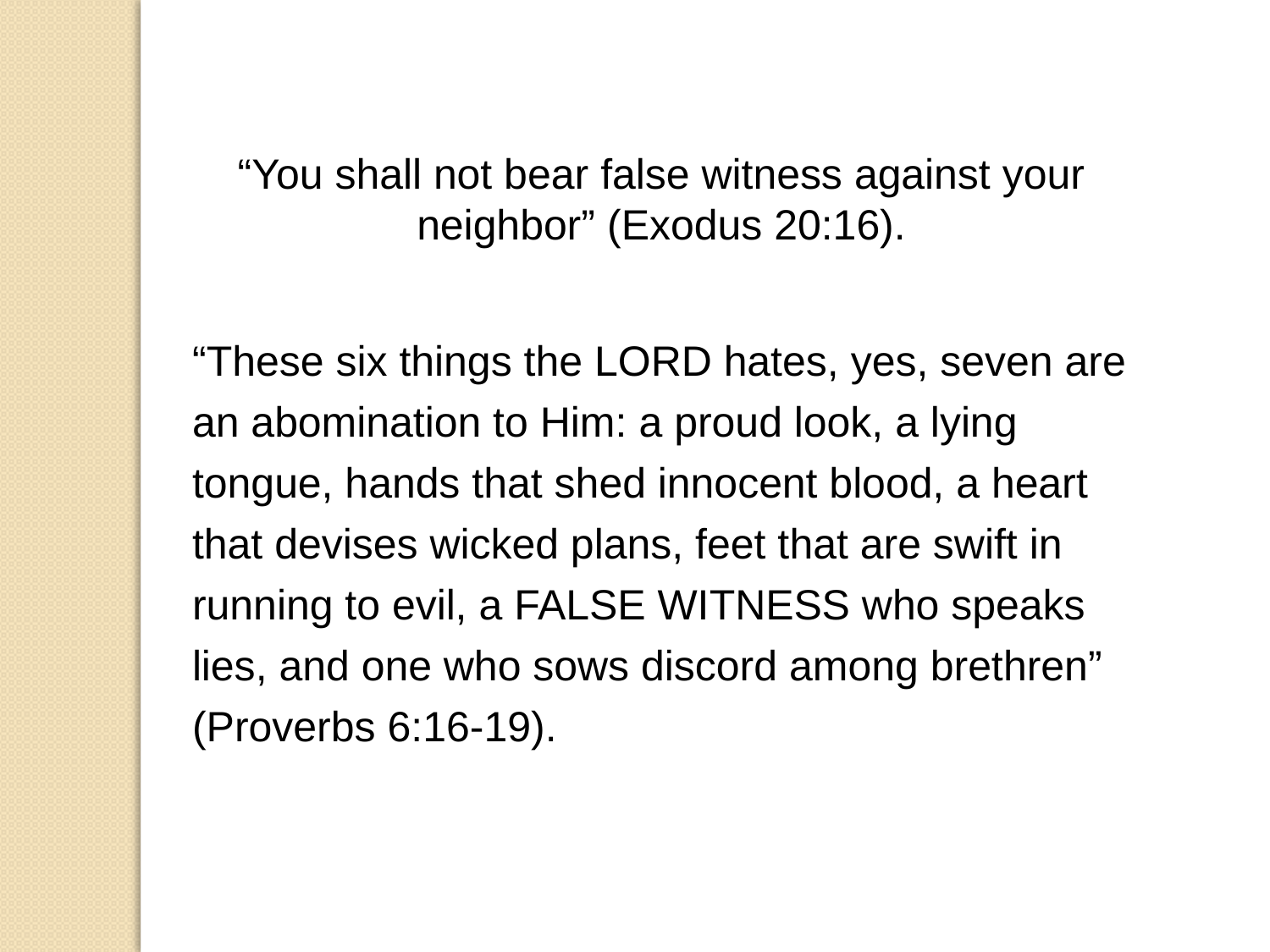

“You shall not bear false witness against your neighbor” (Exodus 20:16).
“These six things the LORD hates, yes, seven are an abomination to Him: a proud look, a lying tongue, hands that shed innocent blood, a heart that devises wicked plans, feet that are swift in running to evil, a FALSE WITNESS who speaks lies, and one who sows discord among brethren” (Proverbs 6:16-19).